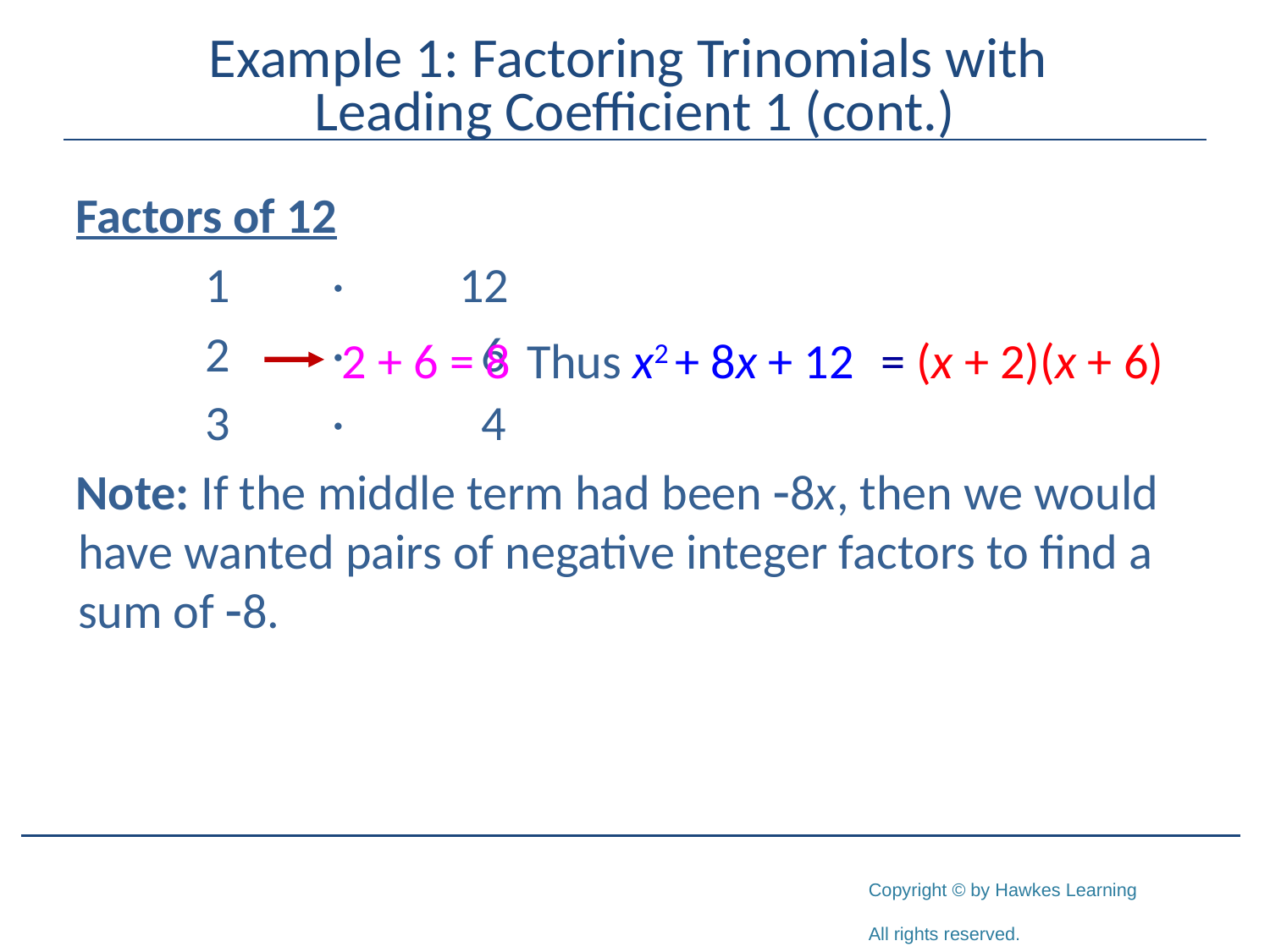

# Example 1: Factoring Trinomials with Leading Coefficient 1 (cont.)
Factors of 12
		1	·	12
		2	·	  6
		3	·	  4
Note: If the middle term had been −8x, then we would have wanted pairs of negative integer factors to find a sum of −8.

2 + 6 = 8
Thus x2 + 8x + 12
= (x + 2)(x + 6)